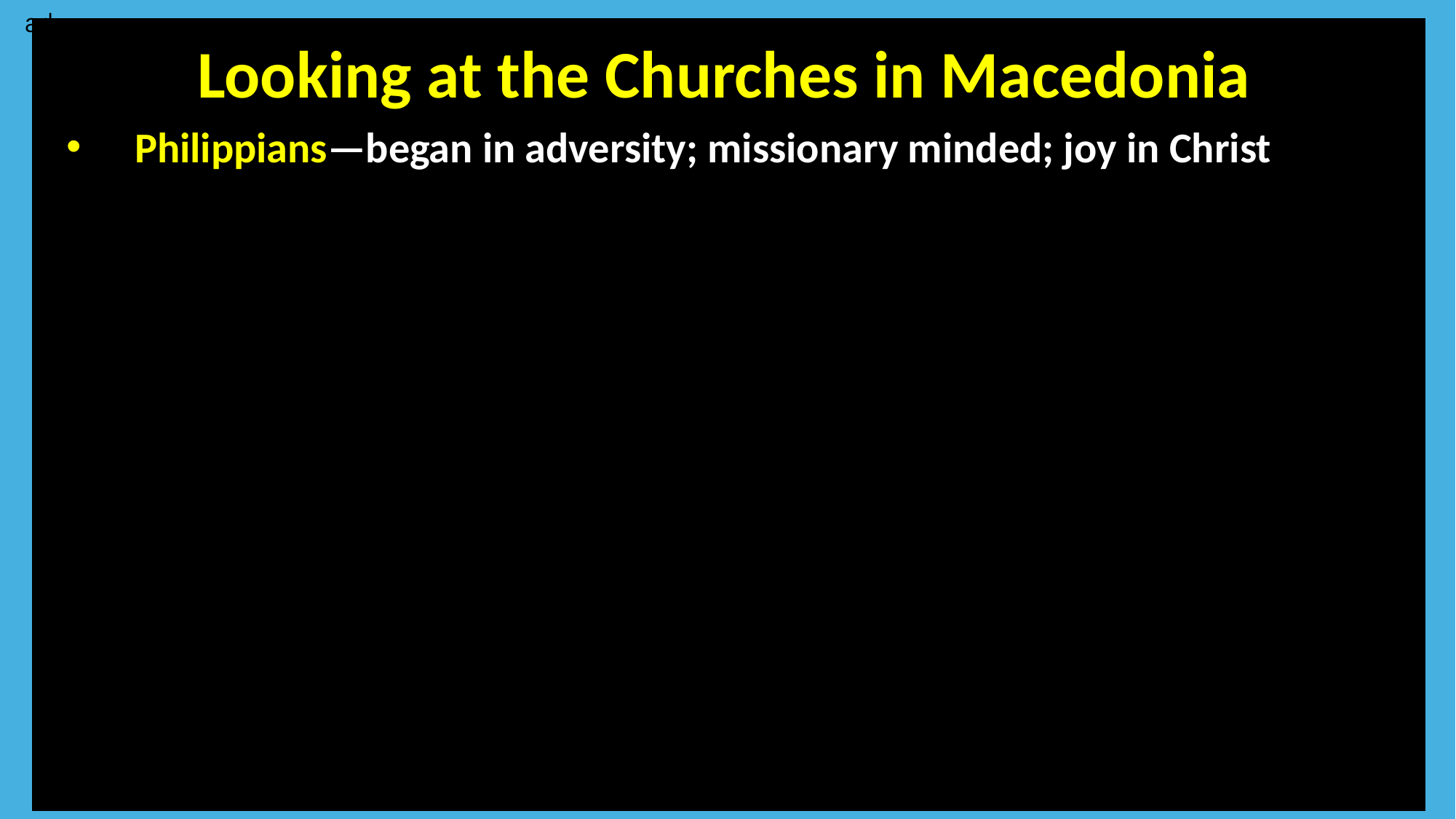

ad

Looking at the Churches in Macedonia
Philippians—began in adversity; missionary minded; joy in Christ
Your text here